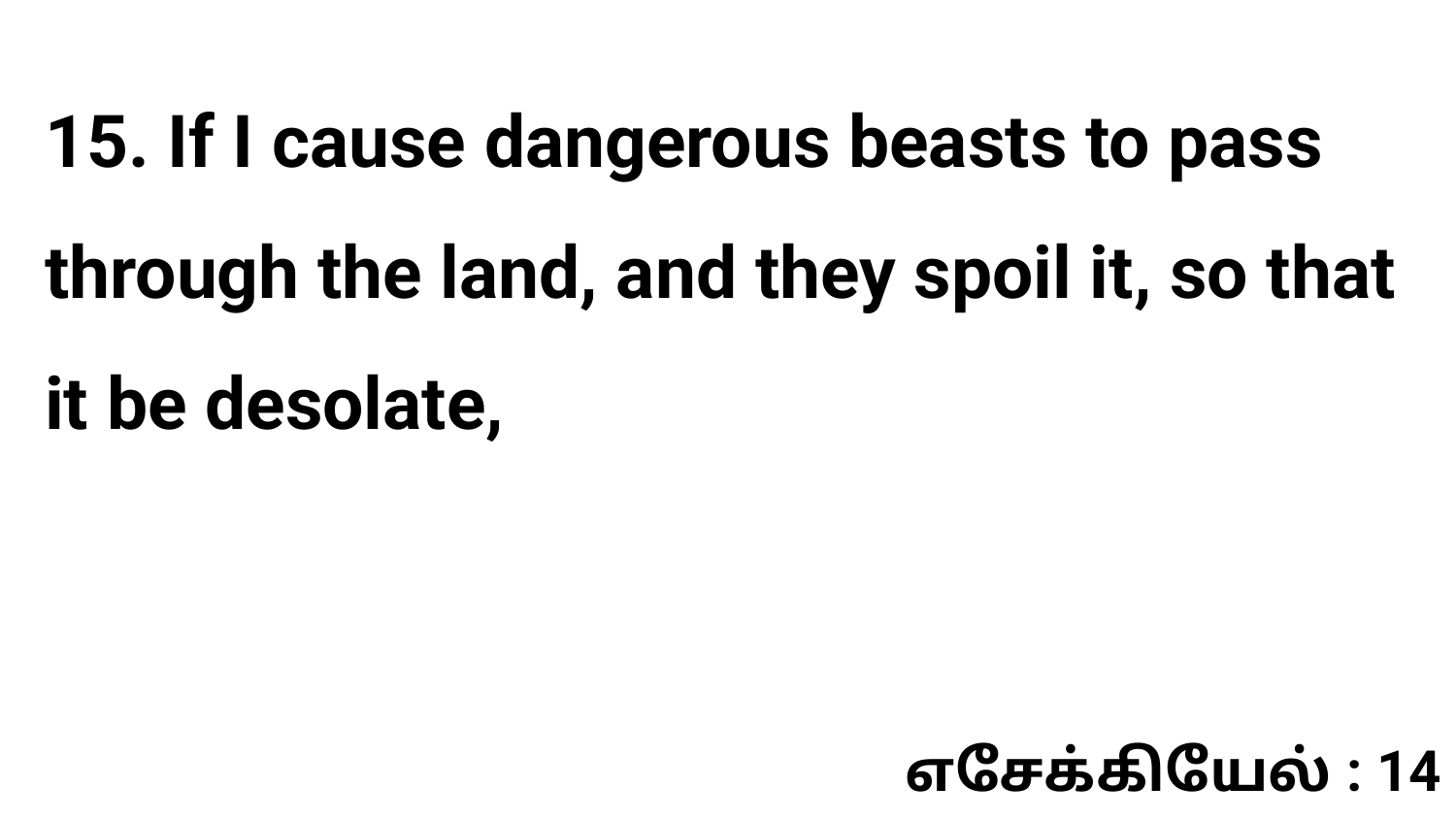

15. If I cause dangerous beasts to pass through the land, and they spoil it, so that it be desolate,
எசேக்கியேல் : 14